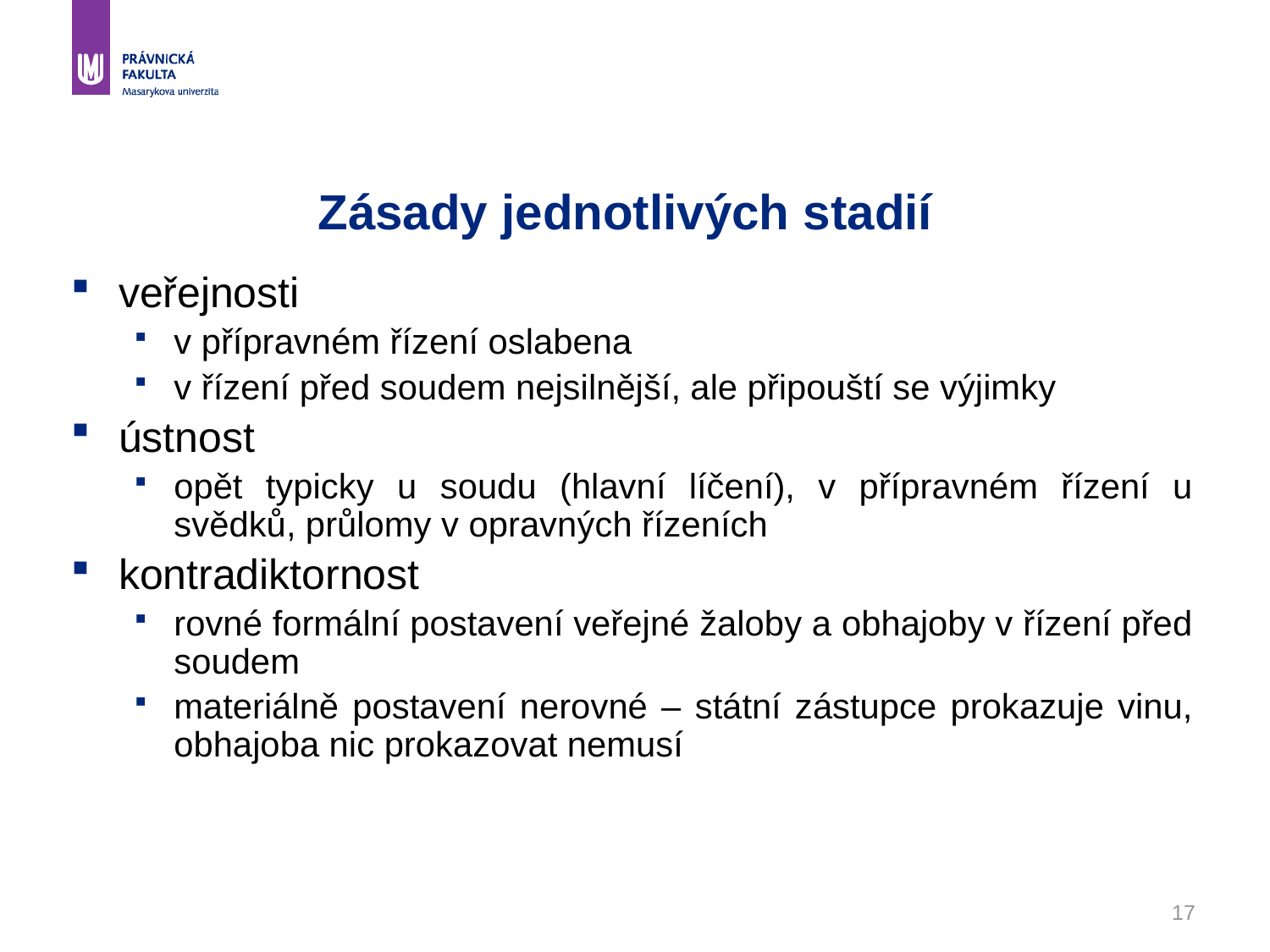

# Zásady jednotlivých stadií
veřejnosti
v přípravném řízení oslabena
v řízení před soudem nejsilnější, ale připouští se výjimky
ústnost
opět typicky u soudu (hlavní líčení), v přípravném řízení u svědků, průlomy v opravných řízeních
kontradiktornost
rovné formální postavení veřejné žaloby a obhajoby v řízení před soudem
materiálně postavení nerovné – státní zástupce prokazuje vinu, obhajoba nic prokazovat nemusí
17